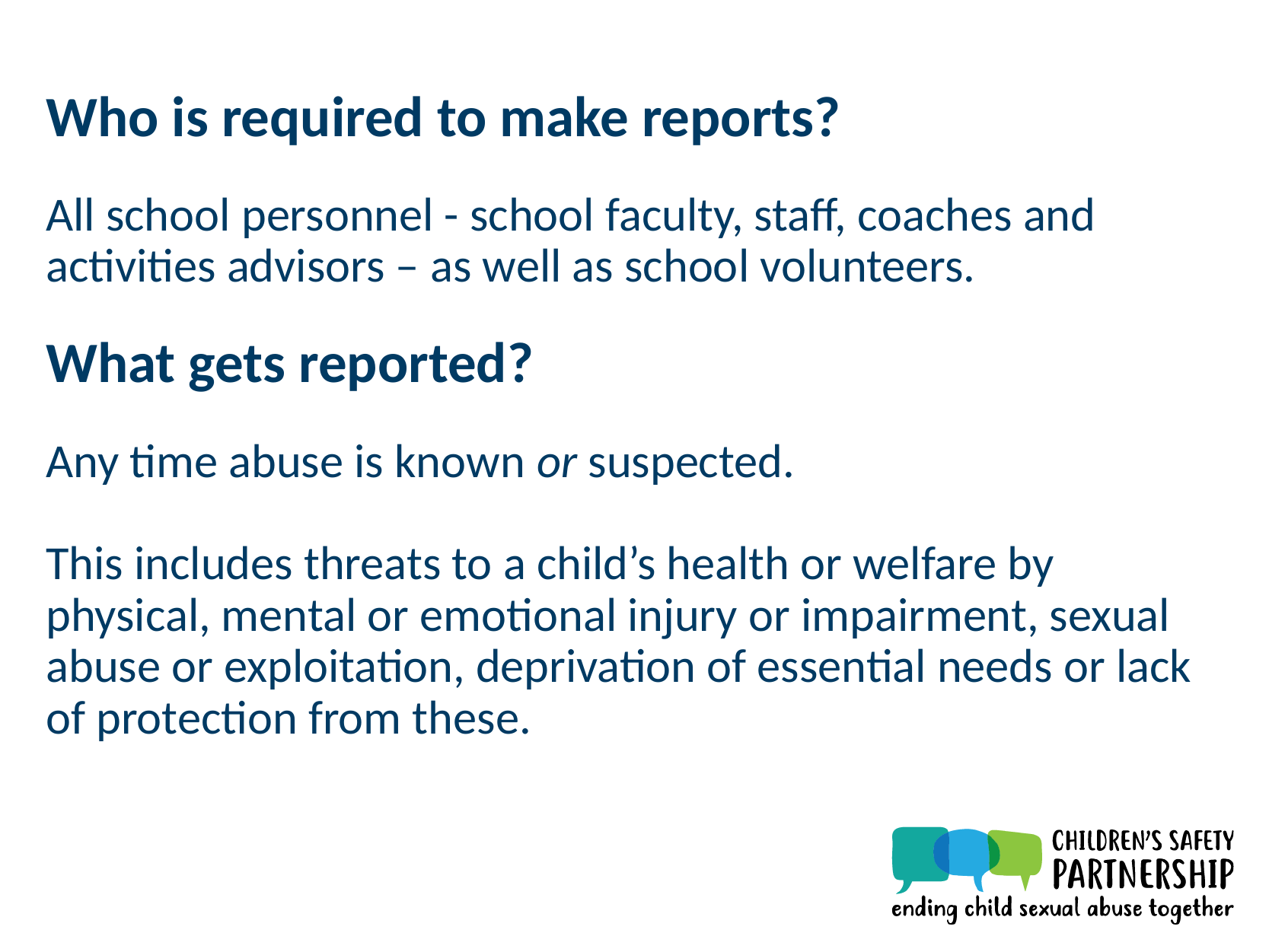

Who is required to make reports?

All school personnel - school faculty, staff, coaches and activities advisors – as well as school volunteers.

What gets reported?

Any time abuse is known or suspected.

This includes threats to a child’s health or welfare by physical, mental or emotional injury or impairment, sexual abuse or exploitation, deprivation of essential needs or lack of protection from these.